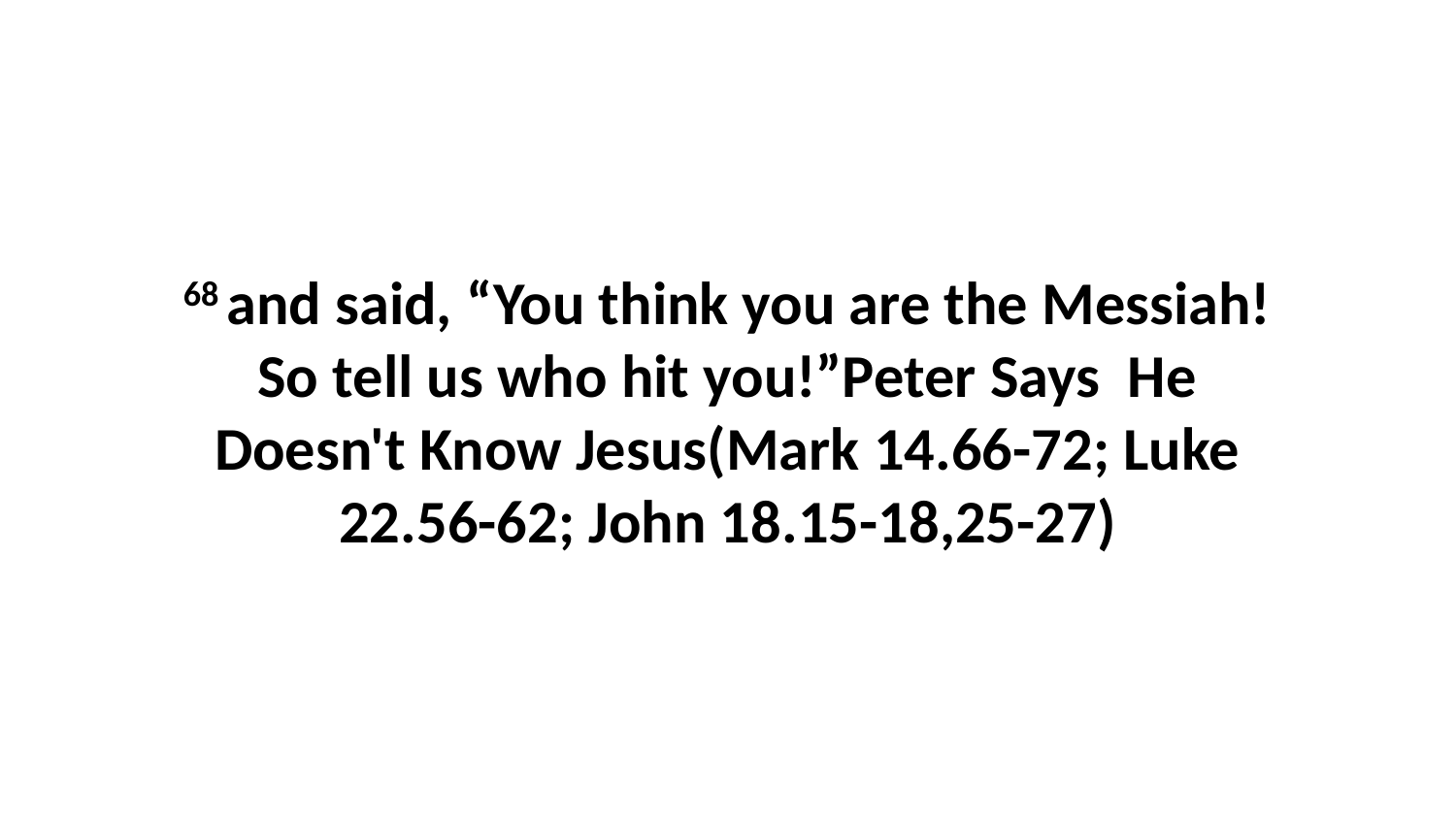

68 and said, “You think you are the Messiah! So tell us who hit you!”Peter Says  He Doesn't Know Jesus(Mark 14.66-72; Luke 22.56-62; John 18.15-18,25-27)